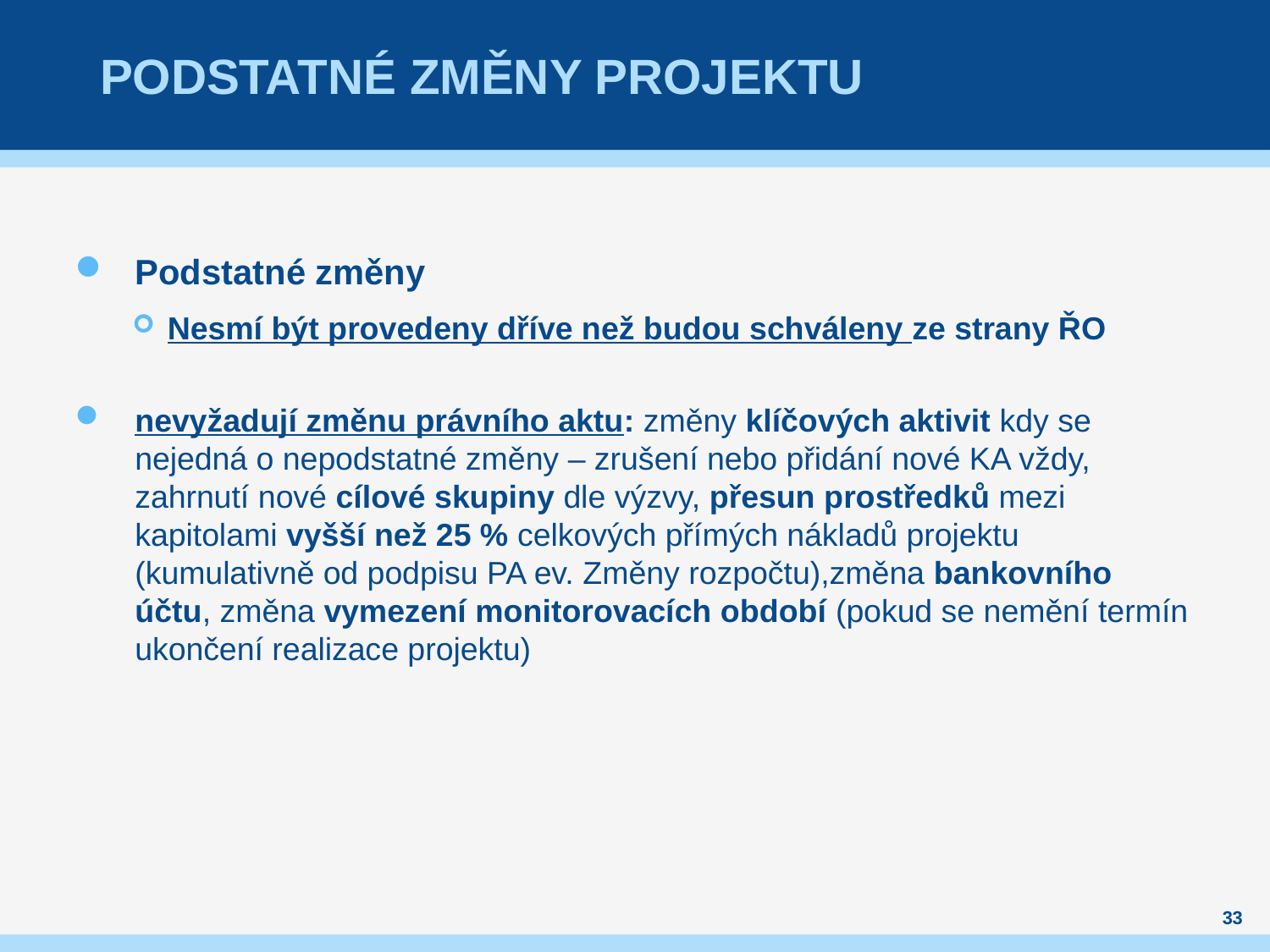

# Podstatné Změny projektu
Podstatné změny
Nesmí být provedeny dříve než budou schváleny ze strany ŘO

nevyžadují změnu právního aktu: změny klíčových aktivit kdy se nejedná o nepodstatné změny – zrušení nebo přidání nové KA vždy, zahrnutí nové cílové skupiny dle výzvy, přesun prostředků mezi kapitolami vyšší než 25 % celkových přímých nákladů projektu (kumulativně od podpisu PA ev. Změny rozpočtu),změna bankovního účtu, změna vymezení monitorovacích období (pokud se nemění termín ukončení realizace projektu)

33